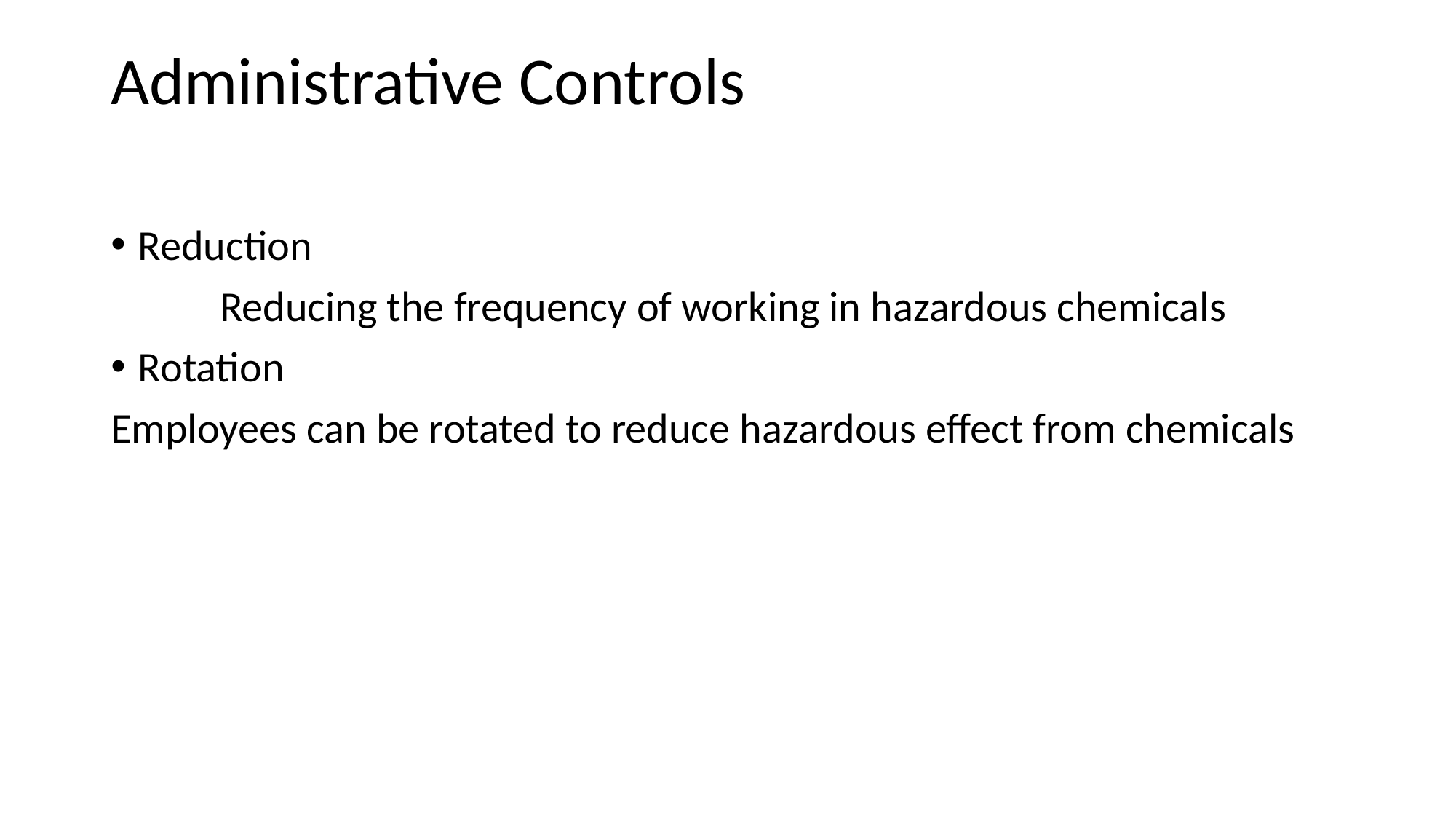

# Administrative Controls
Reduction
	Reducing the frequency of working in hazardous chemicals
Rotation
Employees can be rotated to reduce hazardous effect from chemicals